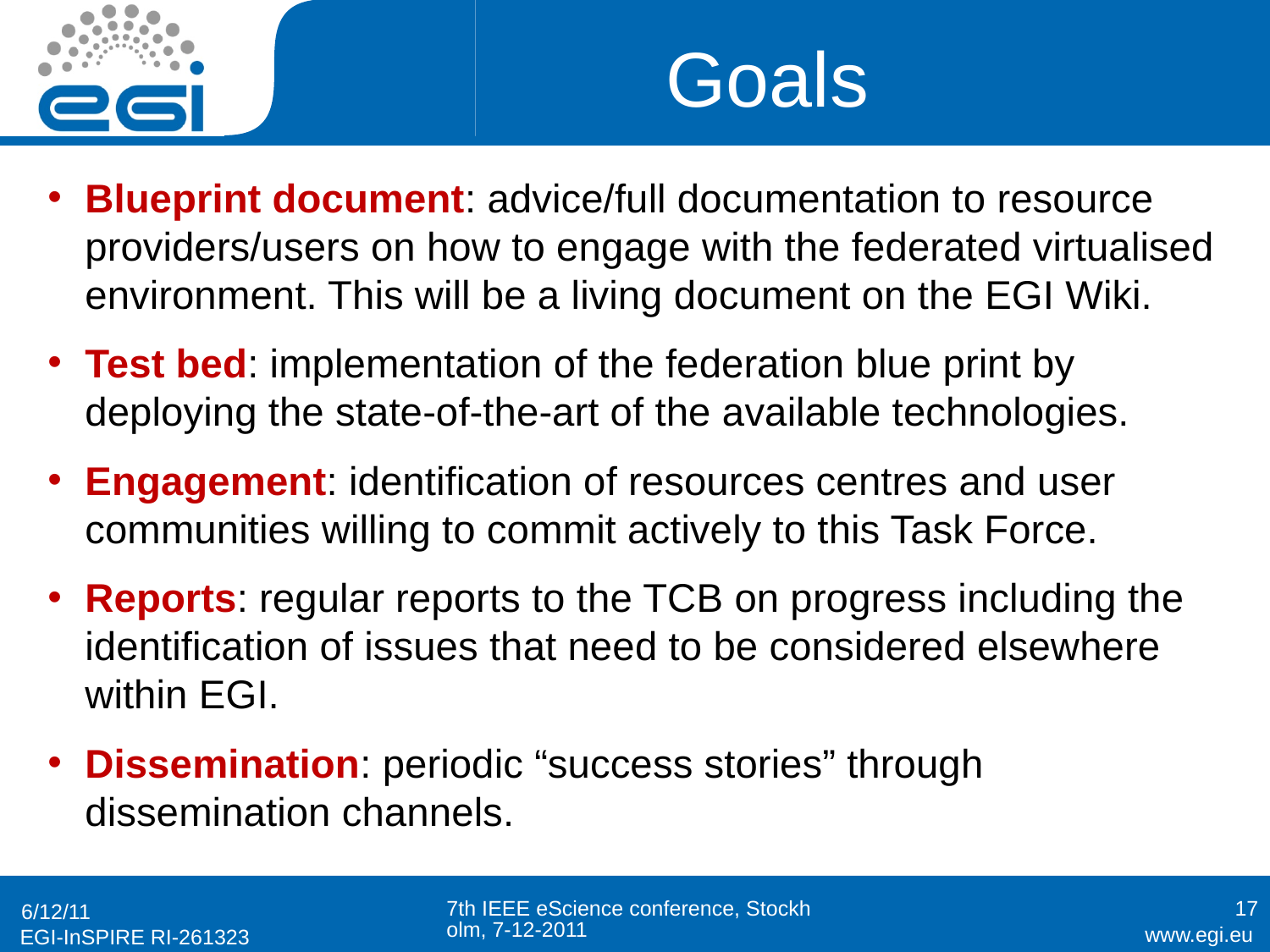

# Goals
Blueprint document: advice/full documentation to resource providers/users on how to engage with the federated virtualised environment. This will be a living document on the EGI Wiki.
Test bed: implementation of the federation blue print by deploying the state-of-the-art of the available technologies.
Engagement: identification of resources centres and user communities willing to commit actively to this Task Force.
Reports: regular reports to the TCB on progress including the identification of issues that need to be considered elsewhere within EGI.
Dissemination: periodic “success stories” through dissemination channels.
7th IEEE eScience conference, Stockholm, 7-12-2011
17
6/12/11